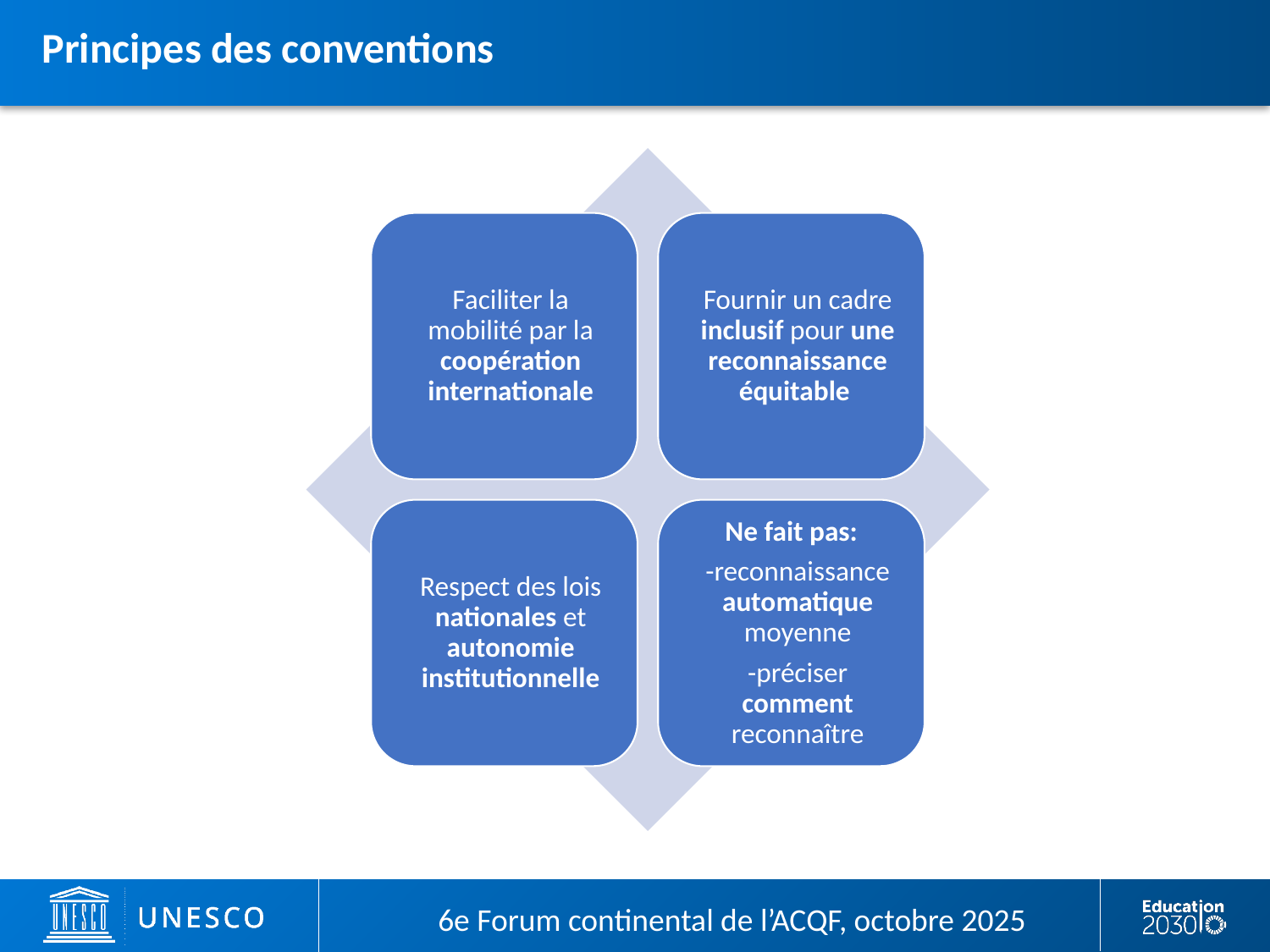

Principes des conventions
Faciliter la mobilité par la coopération internationale
Fournir un cadre inclusif pour une reconnaissance équitable
Respect des lois nationales et autonomie institutionnelle
Ne fait pas:
-reconnaissance automatique moyenne
-préciser comment reconnaître

6e Forum continental de l’ACQF, octobre 2025